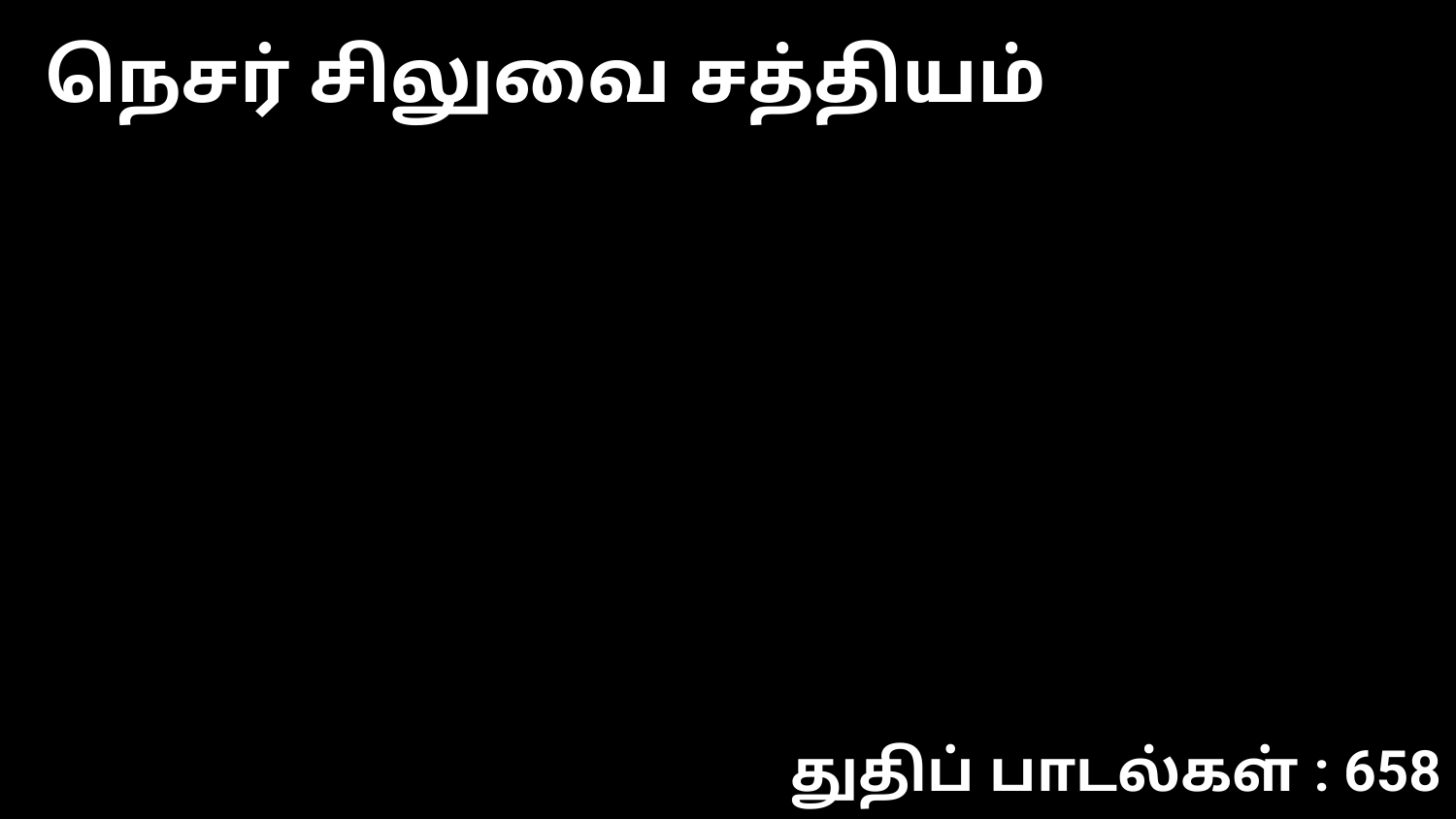

நெசர் சிலுவை சத்தியம்
துதிப் பாடல்கள் : 658